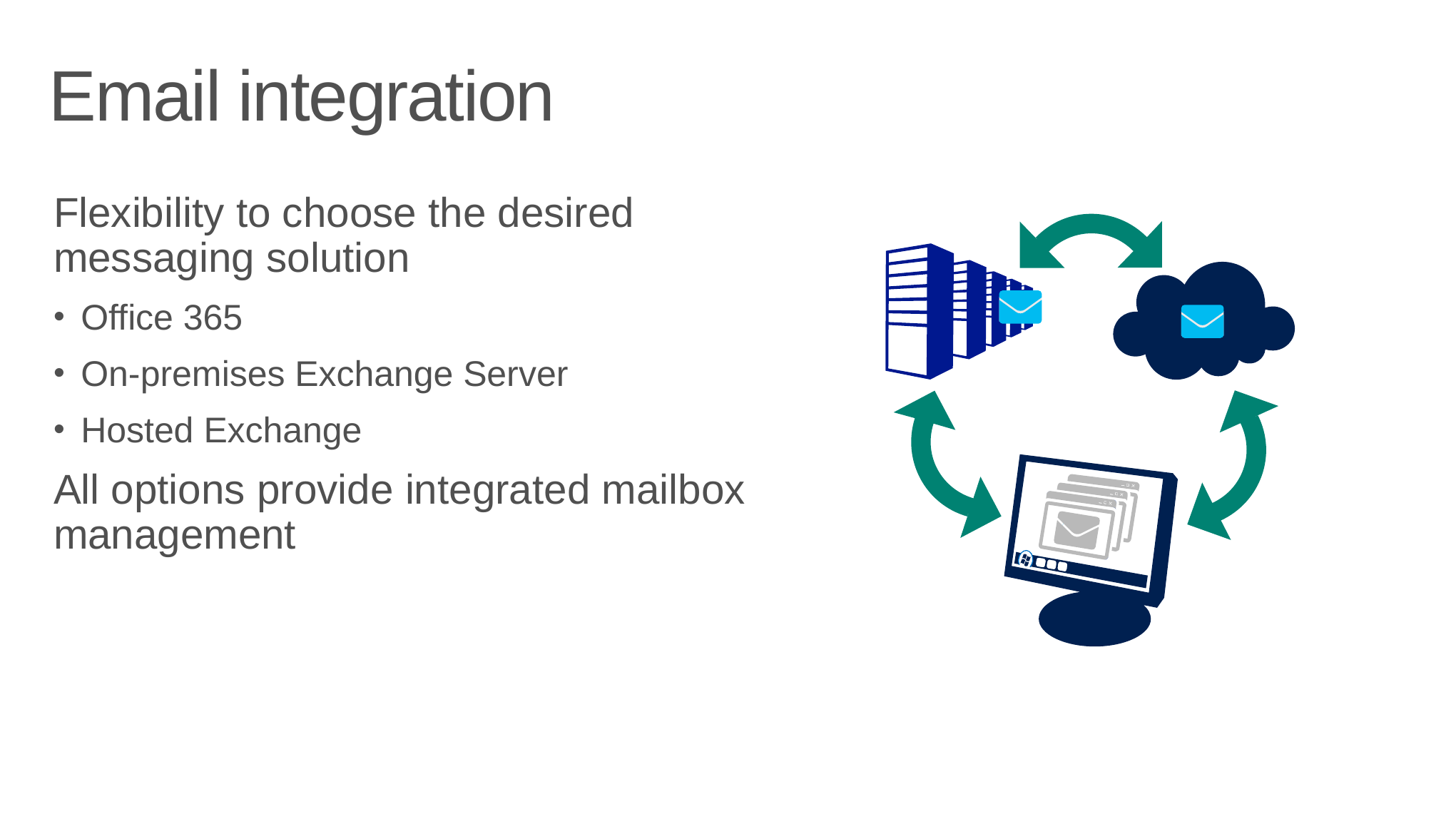

# Email integration

Flexibility to choose the desired messaging solution
Office 365
On-premises Exchange Server
Hosted Exchange
All options provide integrated mailbox management